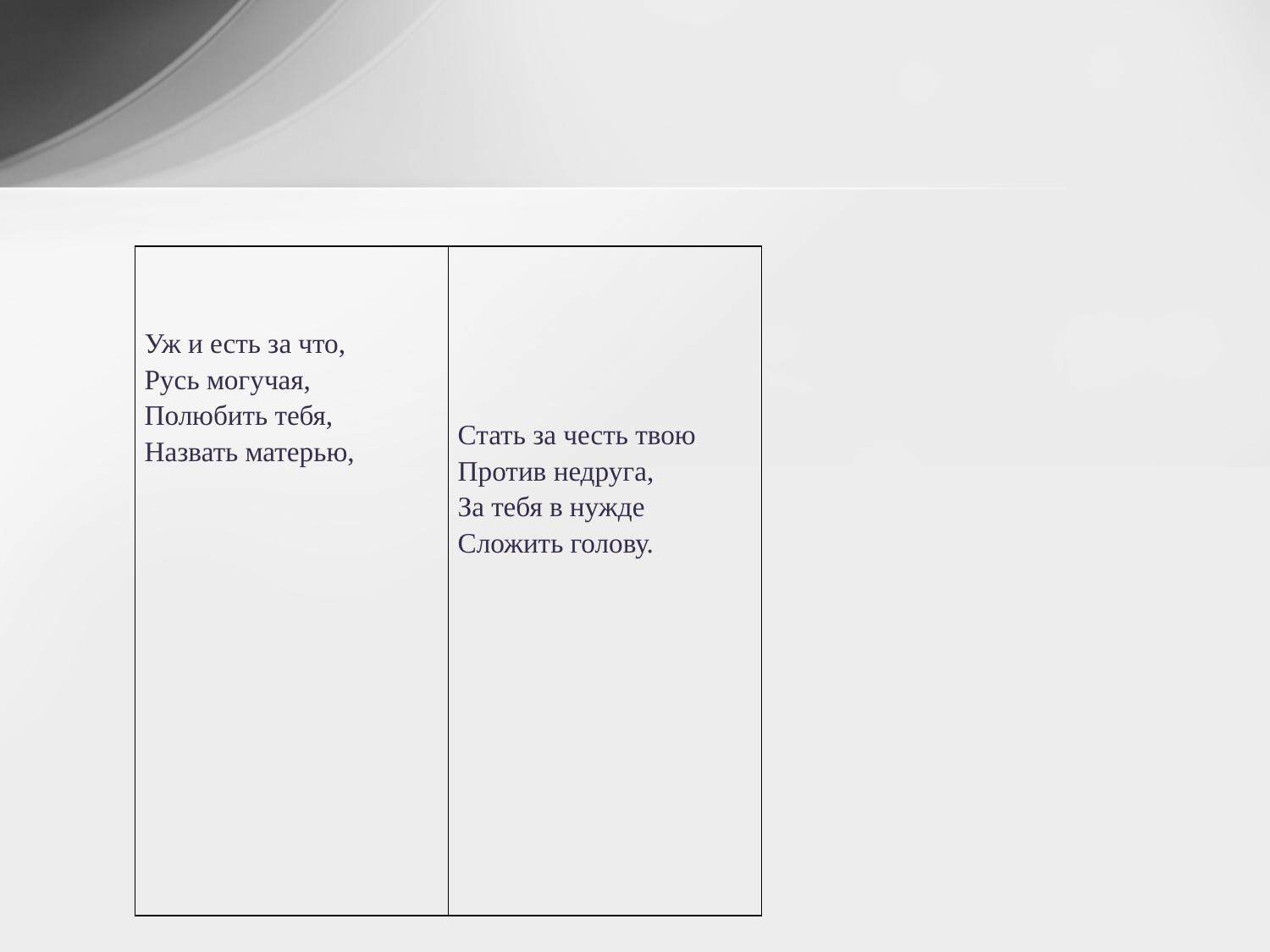

#
| Уж и есть за что, Русь могучая, Полюбить тебя, Назвать матерью, | Стать за честь твою Против недруга, За тебя в нужде Сложить голову. |
| --- | --- |